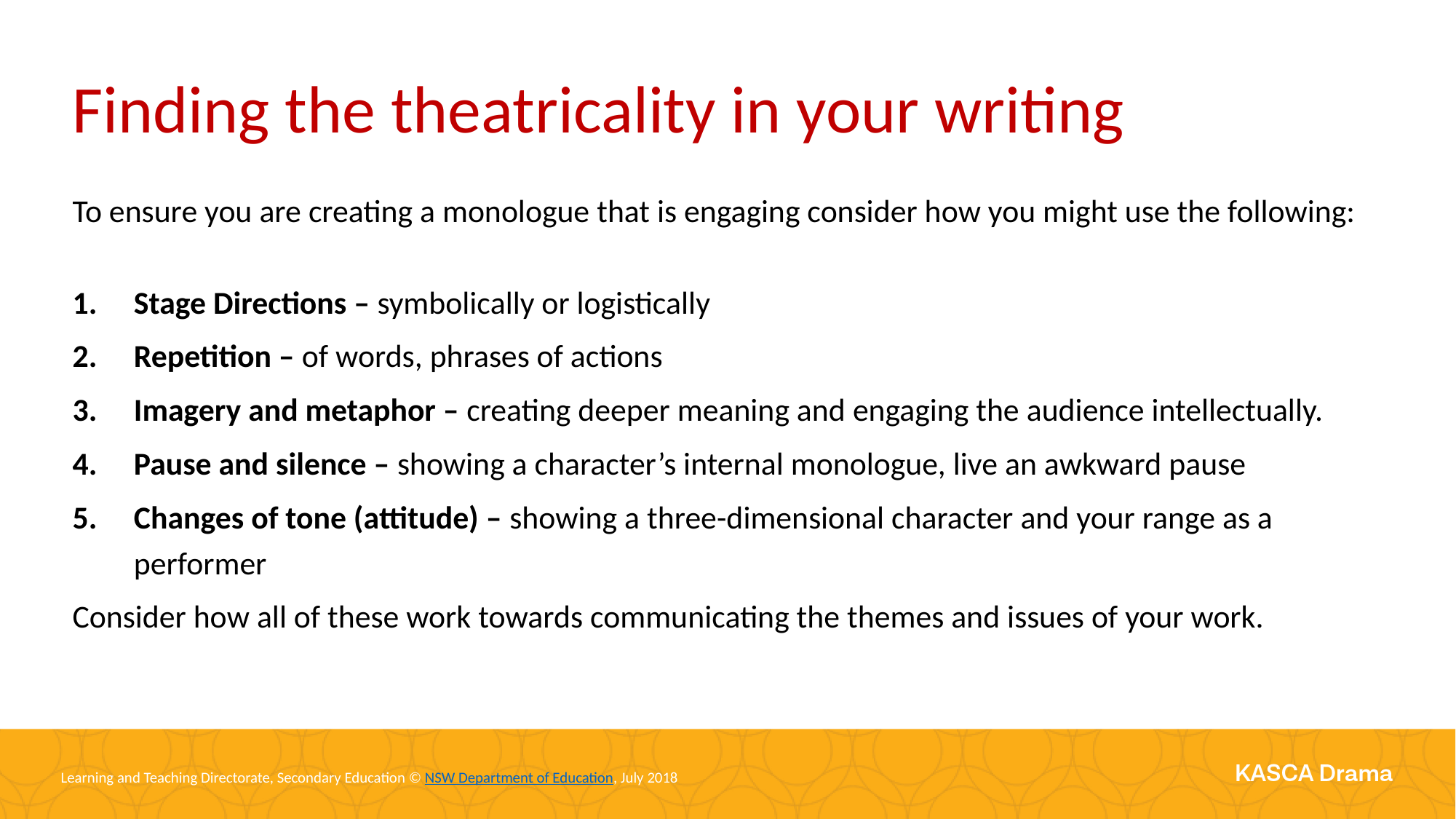

Finding the theatricality in your writing
To ensure you are creating a monologue that is engaging consider how you might use the following:

Stage Directions – symbolically or logistically
Repetition – of words, phrases of actions
Imagery and metaphor – creating deeper meaning and engaging the audience intellectually.
Pause and silence – showing a character’s internal monologue, live an awkward pause
Changes of tone (attitude) – showing a three-dimensional character and your range as a performer
Consider how all of these work towards communicating the themes and issues of your work.